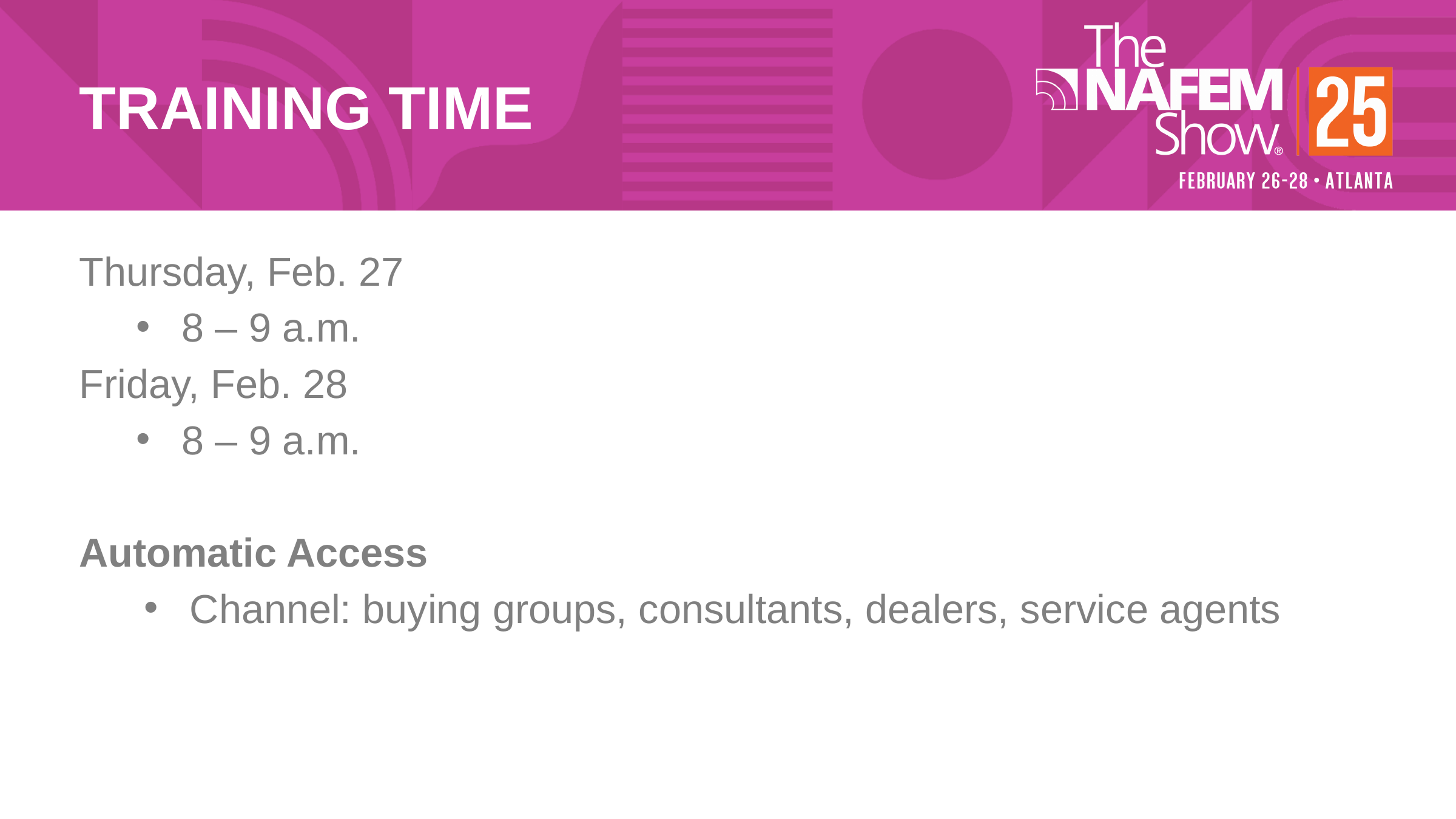

# TRAINING TIME
Thursday, Feb. 27
8 – 9 a.m.
Friday, Feb. 28
8 – 9 a.m.

Automatic Access
Channel: buying groups, consultants, dealers, service agents